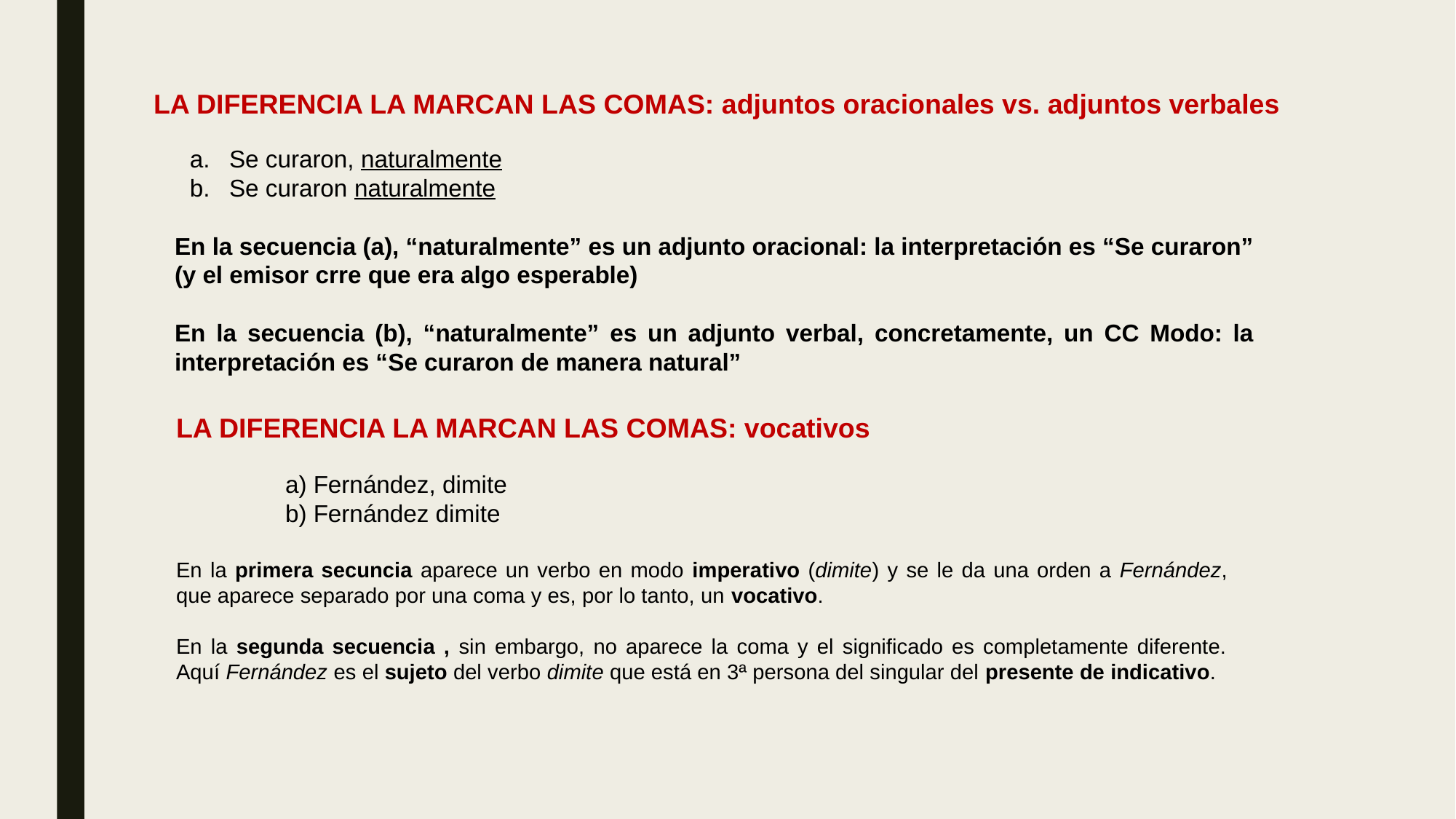

LA DIFERENCIA LA MARCAN LAS COMAS: adjuntos oracionales vs. adjuntos verbales
Se curaron, naturalmente
Se curaron naturalmente

En la secuencia (a), “naturalmente” es un adjunto oracional: la interpretación es “Se curaron” (y el emisor crre que era algo esperable)

En la secuencia (b), “naturalmente” es un adjunto verbal, concretamente, un CC Modo: la interpretación es “Se curaron de manera natural”
LA DIFERENCIA LA MARCAN LAS COMAS: vocativos

	a) Fernández, dimite
	b) Fernández dimite

En la primera secuncia aparece un verbo en modo imperativo (dimite) y se le da una orden a Fernández, que aparece separado por una coma y es, por lo tanto, un vocativo.

En la segunda secuencia , sin embargo, no aparece la coma y el significado es completamente diferente. Aquí Fernández es el sujeto del verbo dimite que está en 3ª persona del singular del presente de indicativo.